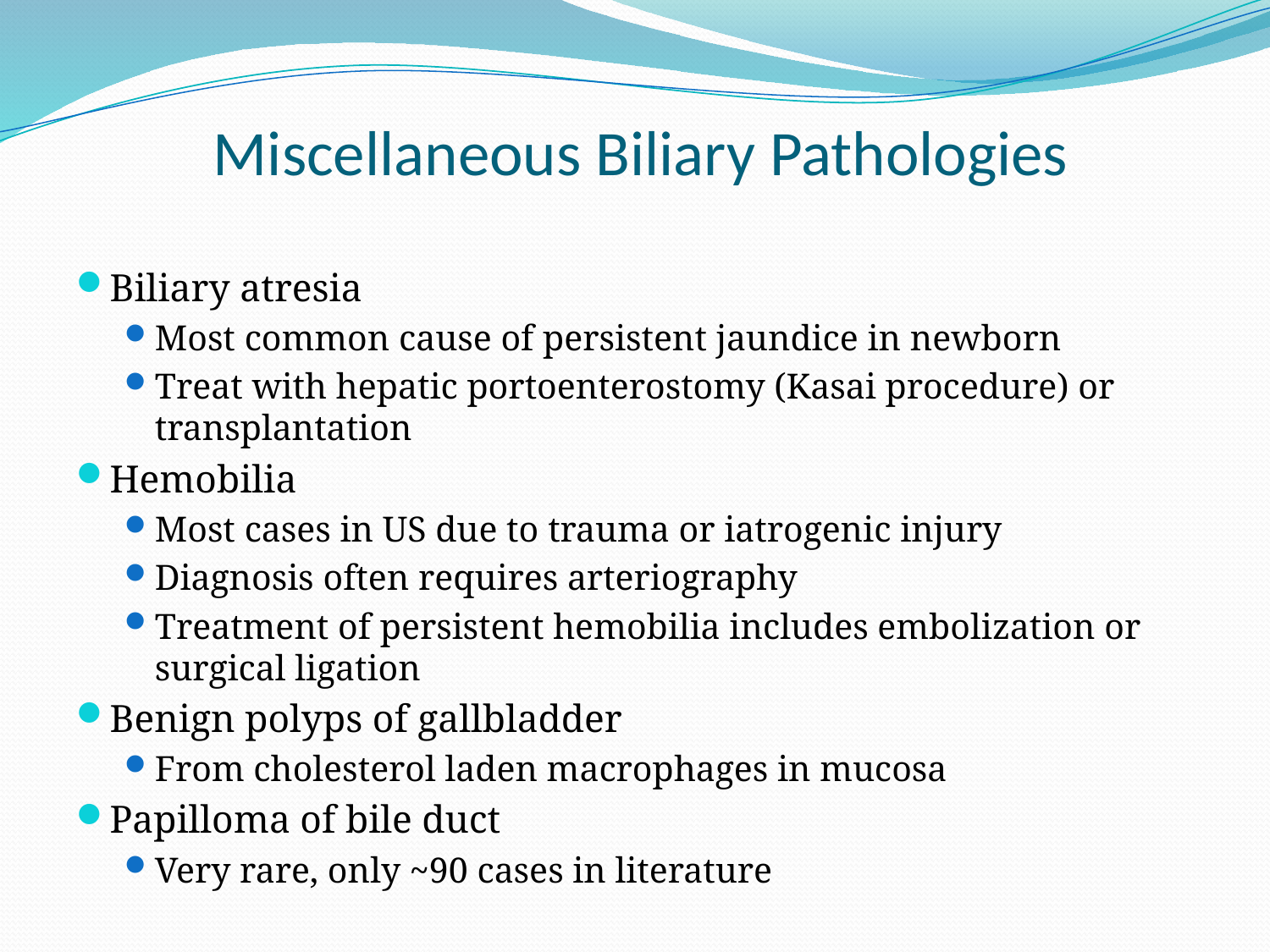

# Miscellaneous Biliary Pathologies
Biliary atresia
Most common cause of persistent jaundice in newborn
Treat with hepatic portoenterostomy (Kasai procedure) or transplantation
Hemobilia
Most cases in US due to trauma or iatrogenic injury
Diagnosis often requires arteriography
Treatment of persistent hemobilia includes embolization or surgical ligation
Benign polyps of gallbladder
From cholesterol laden macrophages in mucosa
Papilloma of bile duct
Very rare, only ~90 cases in literature